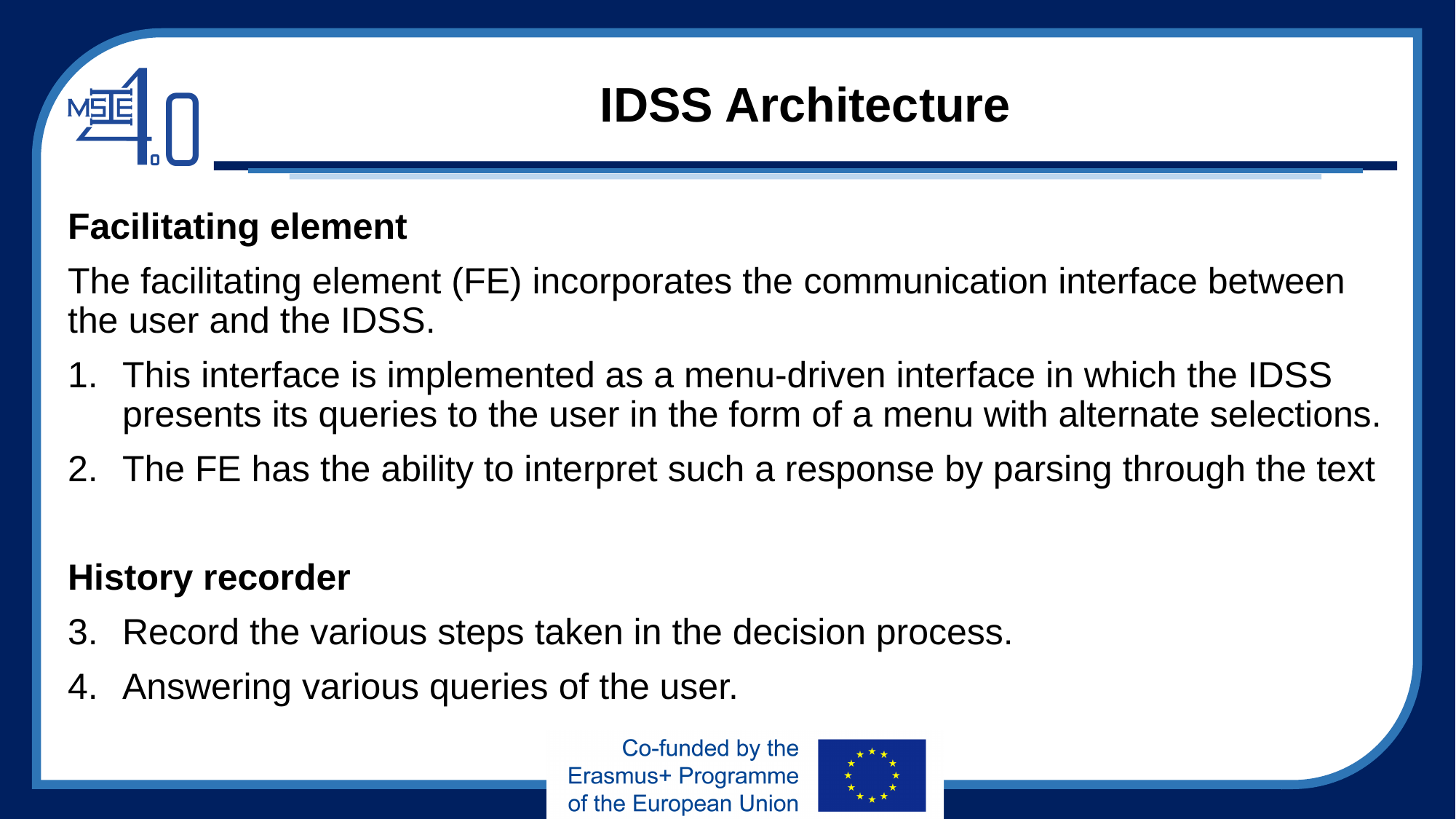

# IDSS Architecture
Facilitating element
The facilitating element (FE) incorporates the communication interface between the user and the IDSS.
This interface is implemented as a menu-driven interface in which the IDSS presents its queries to the user in the form of a menu with alternate selections.
The FE has the ability to interpret such a response by parsing through the text

History recorder
Record the various steps taken in the decision process.
Answering various queries of the user.